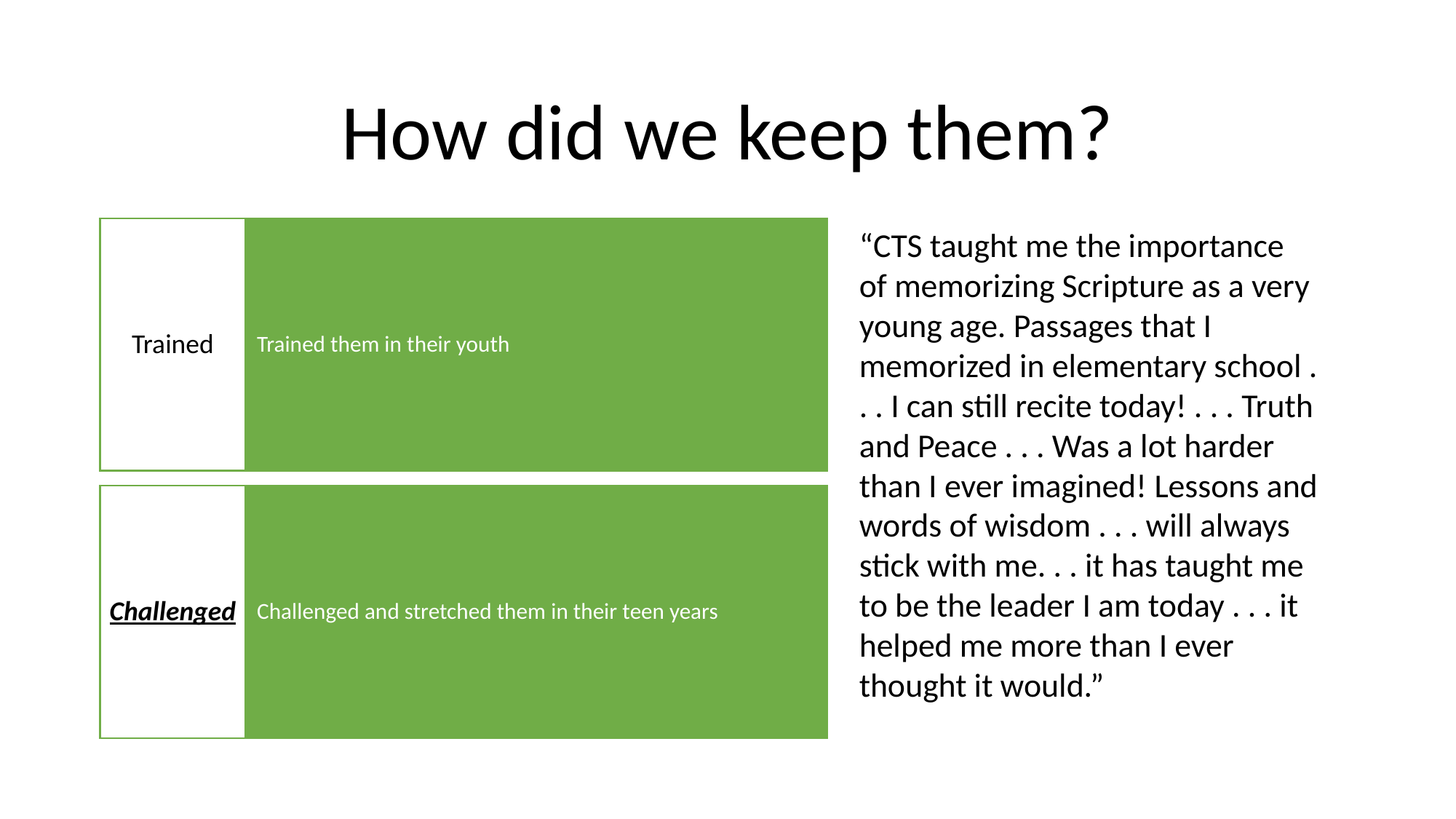

# How did we keep them?
Trained them in their youth
Trained
Challenged and stretched them in their teen years
Challenged
“CTS taught me the importance of memorizing Scripture as a very young age. Passages that I memorized in elementary school . . . I can still recite today! . . . Truth and Peace . . . Was a lot harder than I ever imagined! Lessons and words of wisdom . . . will always stick with me. . . it has taught me to be the leader I am today . . . it helped me more than I ever thought it would.”